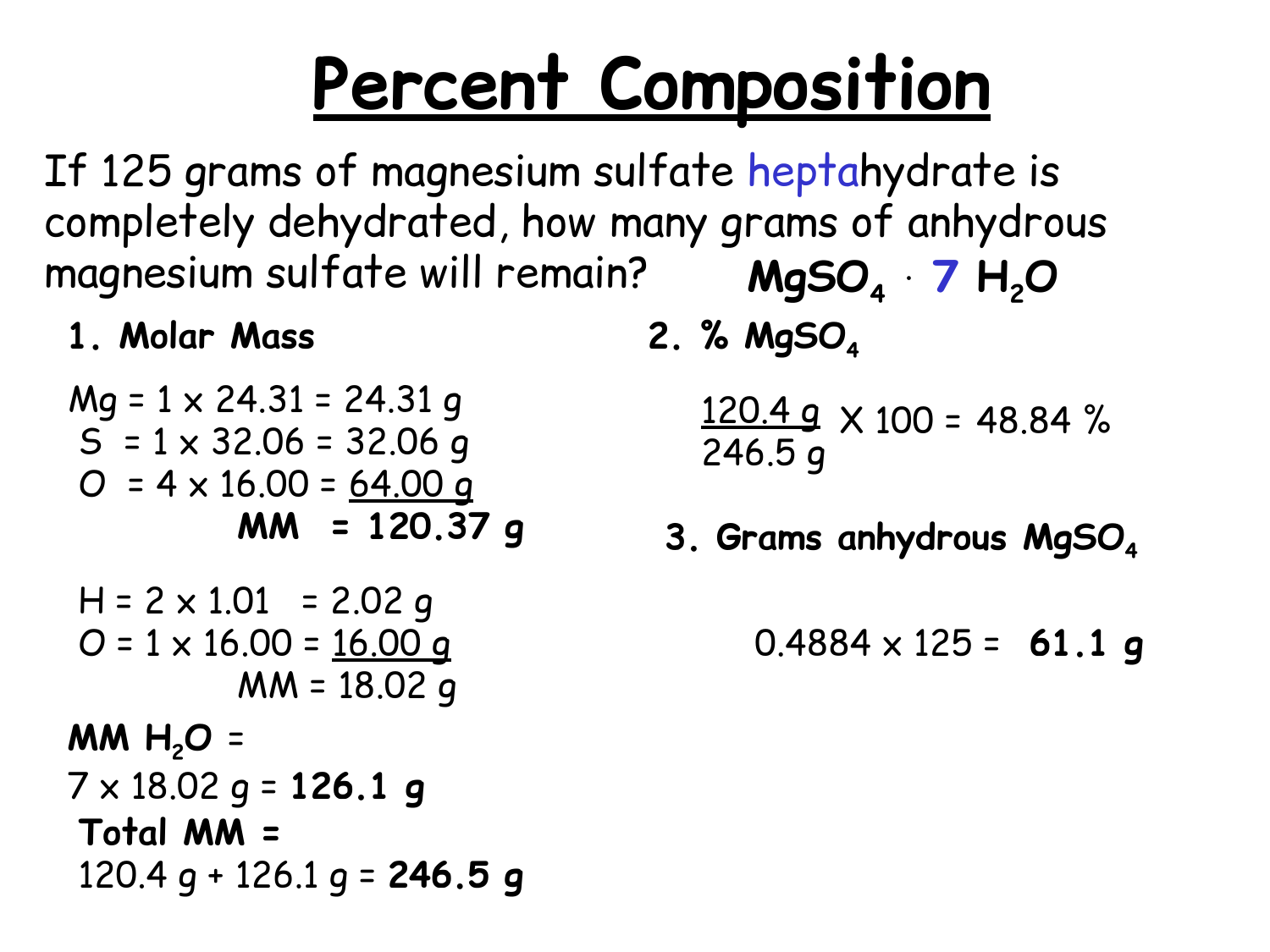

Percent Composition
If 125 grams of magnesium sulfate heptahydrate is completely dehydrated, how many grams of anhydrous magnesium sulfate will remain?

MgSO4 . 7 H2O
1. Molar Mass
2. % MgSO4
Mg = 1 x 24.31 = 24.31 g
 S  = 1 x 32.06 = 32.06 g
 O  = 4 x 16.00 = 64.00 g
	    MM  = 120.37 g
120.4 g
X 100 =
48.84 %
246.5 g
3. Grams anhydrous MgSO4
H = 2 x 1.01   = 2.02 g
O = 1 x 16.00 = 16.00 g
	   MM = 18.02 g
0.4884 x 125 =
61.1 g
MM H2O =
7 x 18.02 g = 126.1 g
Total MM =
120.4 g + 126.1 g = 246.5 g